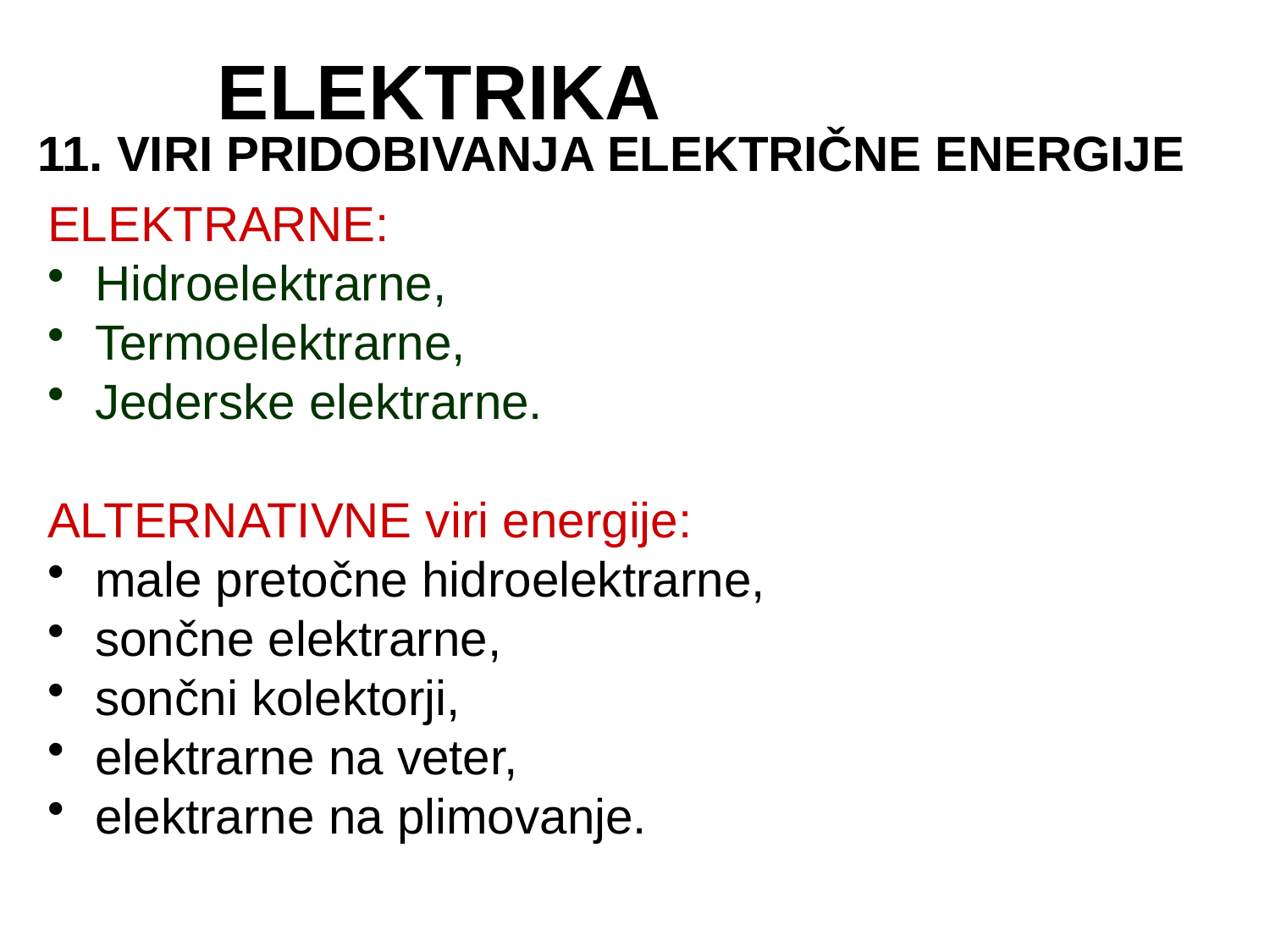

ELEKTRIKA
11. VIRI PRIDOBIVANJA ELEKTRIČNE ENERGIJE
ELEKTRARNE:
Hidroelektrarne,
Termoelektrarne,
Jederske elektrarne.

ALTERNATIVNE viri energije:
male pretočne hidroelektrarne,
sončne elektrarne,
sončni kolektorji,
elektrarne na veter,
elektrarne na plimovanje.

Kakšni so elektromotorji (palični mešalnik)?